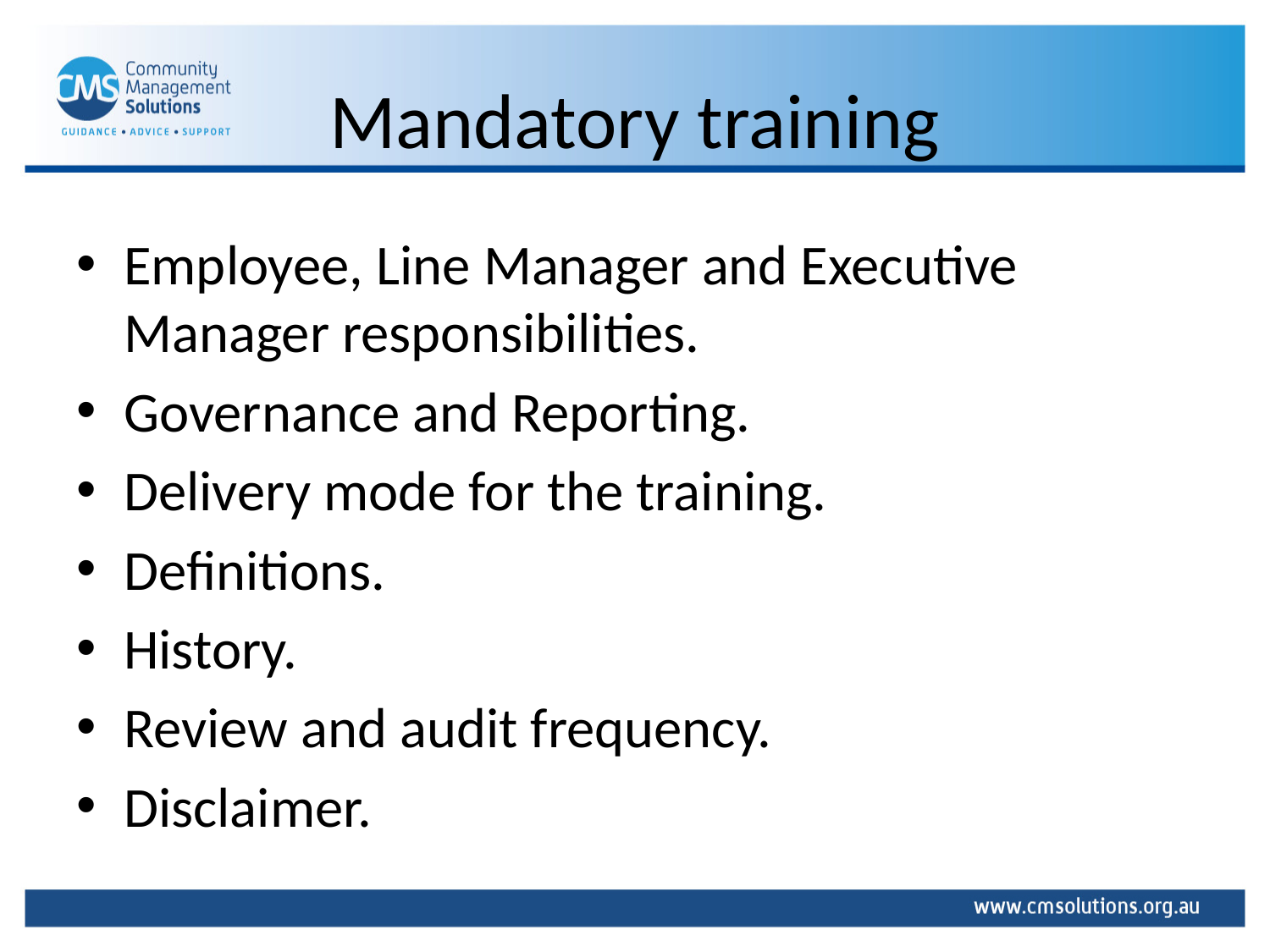

# Mandatory training
Employee, Line Manager and Executive Manager responsibilities.
Governance and Reporting.
Delivery mode for the training.
Definitions.
History.
Review and audit frequency.
Disclaimer.